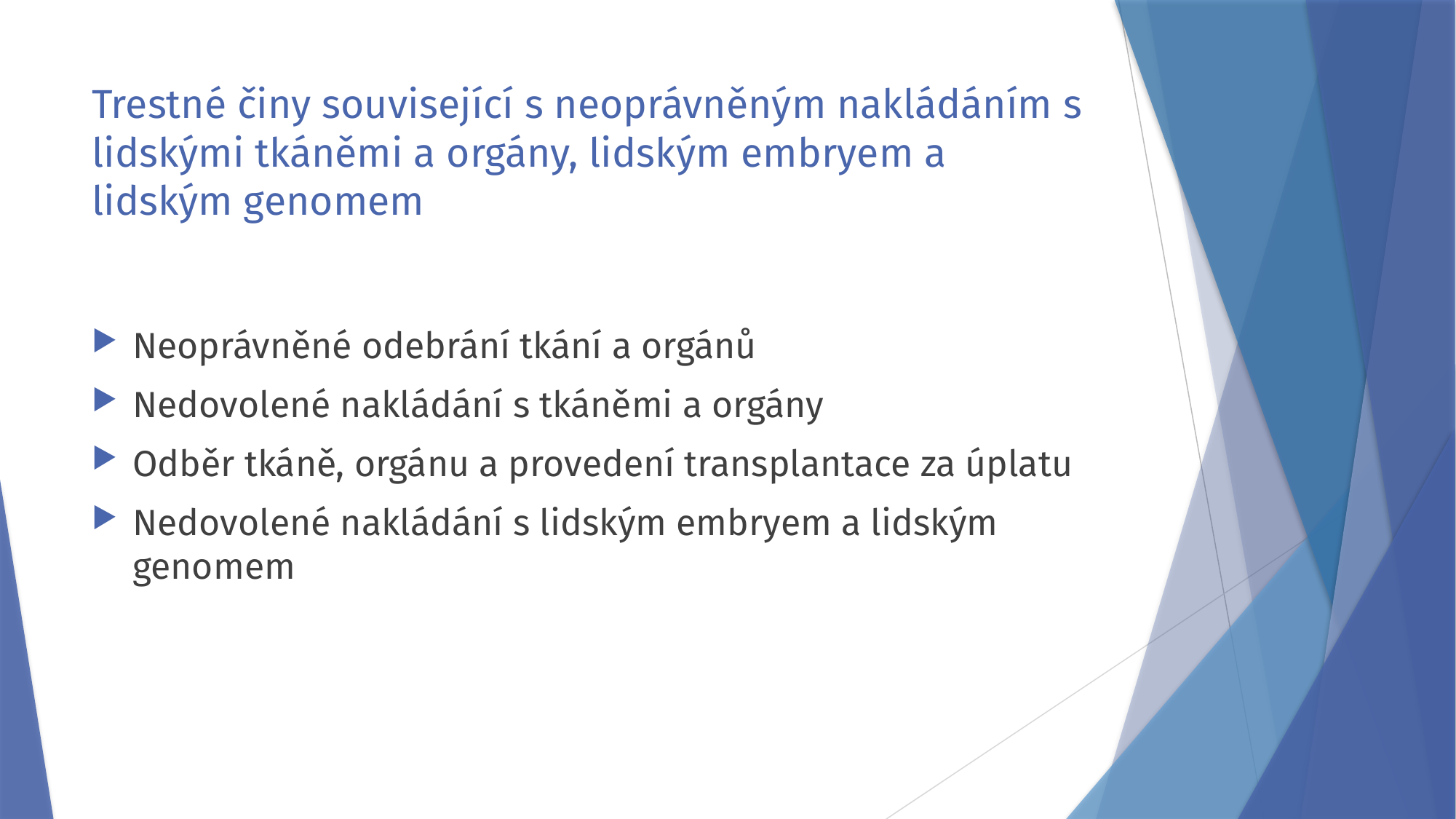

# Trestné činy související s neoprávněným nakládáním s lidskými tkáněmi a orgány, lidským embryem a lidským genomem

Neoprávněné odebrání tkání a orgánů
Nedovolené nakládání s tkáněmi a orgány
Odběr tkáně, orgánu a provedení transplantace za úplatu
Nedovolené nakládání s lidským embryem a lidským genomem